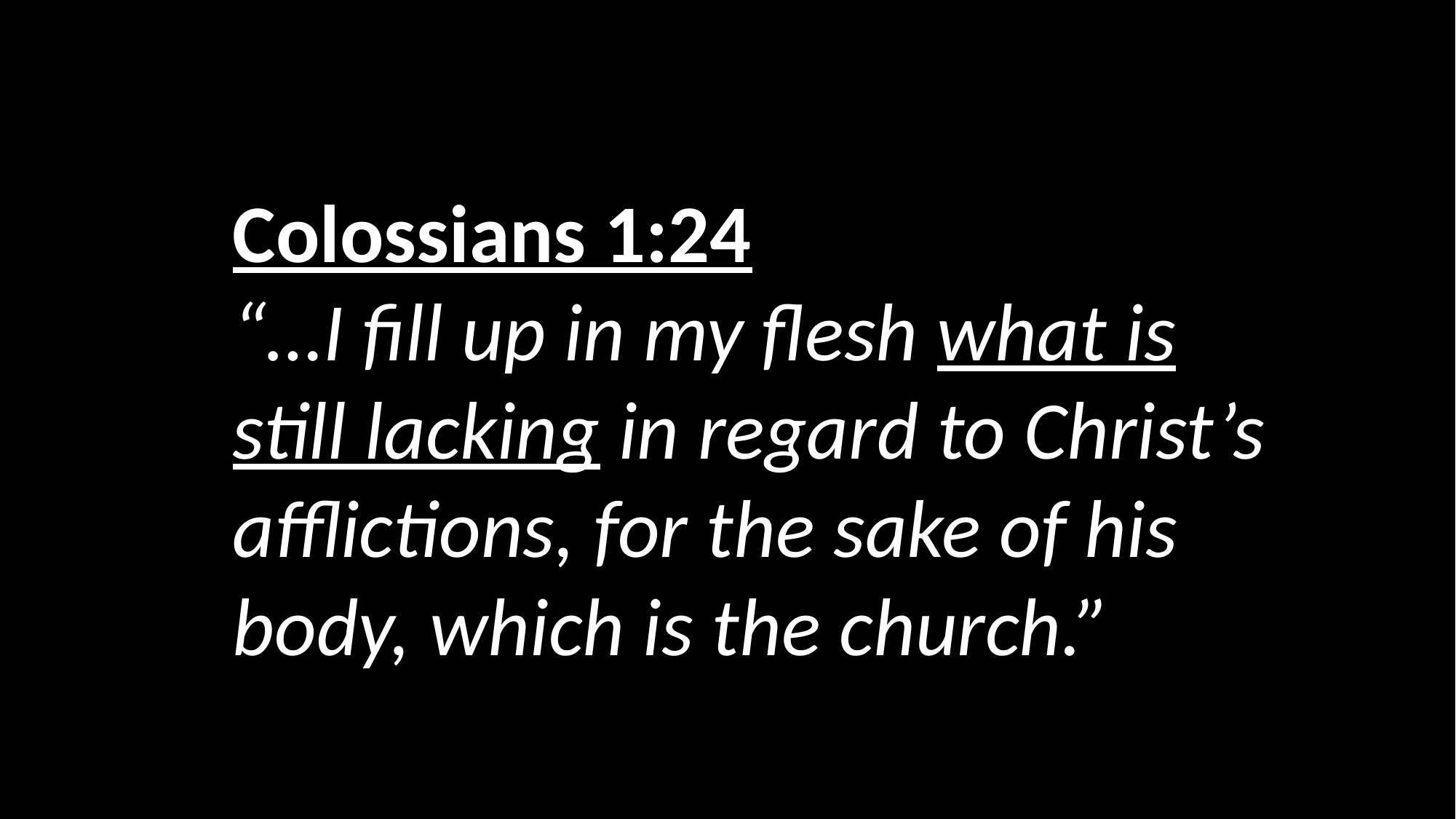

Colossians 1:24
“…I fill up in my flesh what is still lacking in regard to Christ’s afflictions, for the sake of his body, which is the church.”